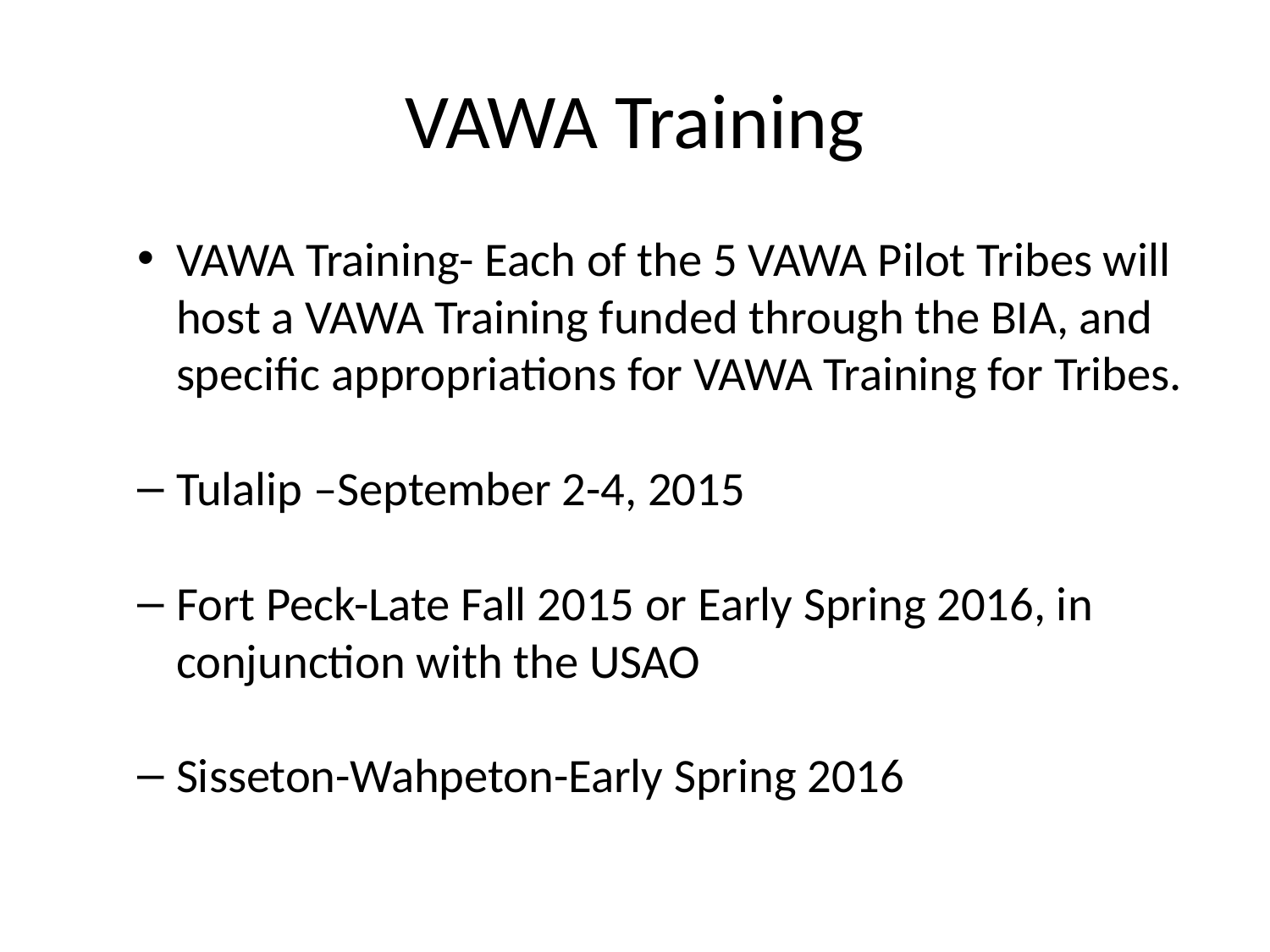

# VAWA Training
VAWA Training- Each of the 5 VAWA Pilot Tribes will host a VAWA Training funded through the BIA, and specific appropriations for VAWA Training for Tribes.

Tulalip –September 2-4, 2015

Fort Peck-Late Fall 2015 or Early Spring 2016, in conjunction with the USAO

Sisseton-Wahpeton-Early Spring 2016